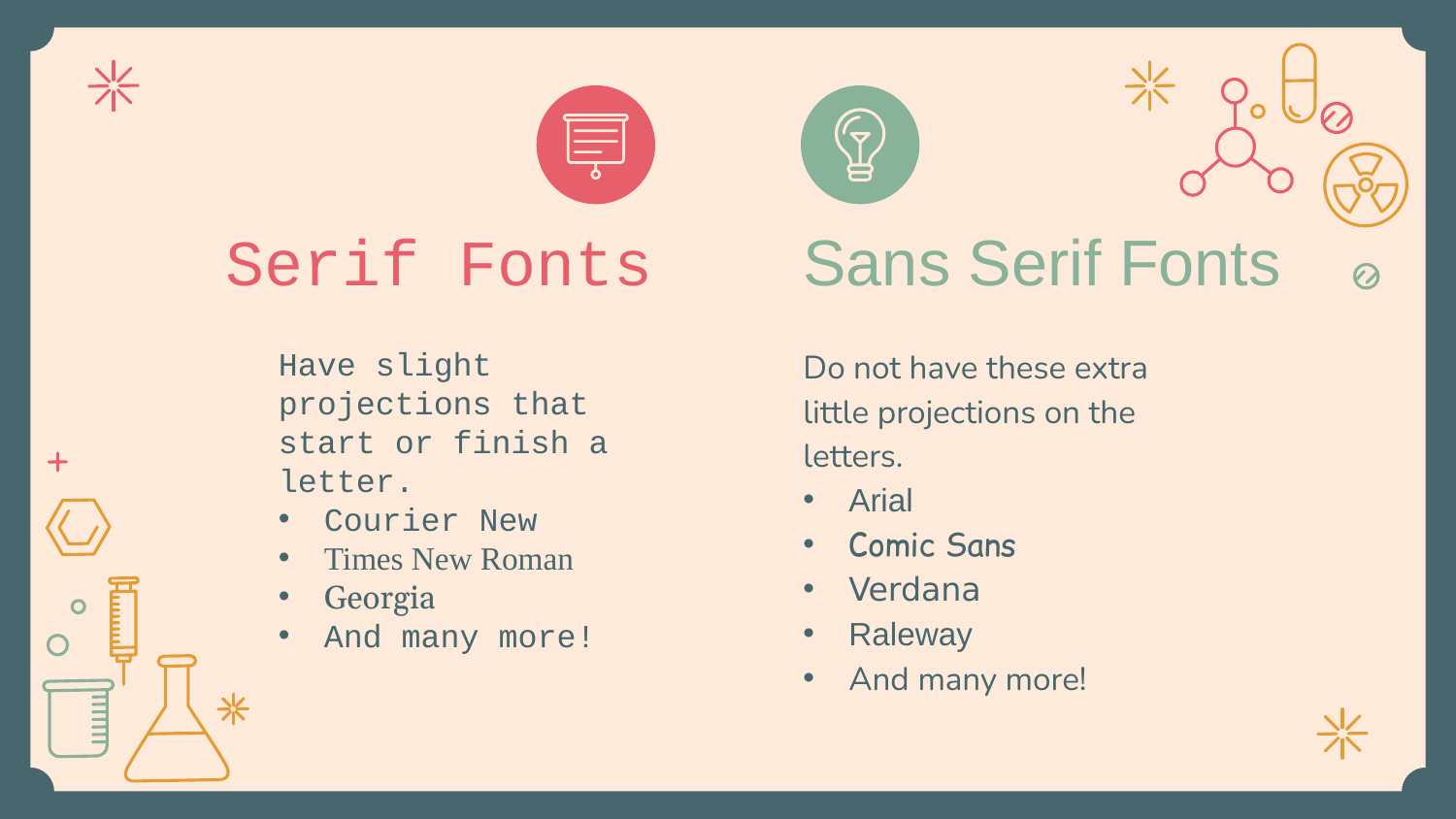

Sans Serif Fonts
# Serif Fonts
Do not have these extra little projections on the letters.
Arial
Comic Sans
Verdana
Raleway
And many more!
Have slight projections that start or finish a letter.
Courier New
Times New Roman
Georgia
And many more!